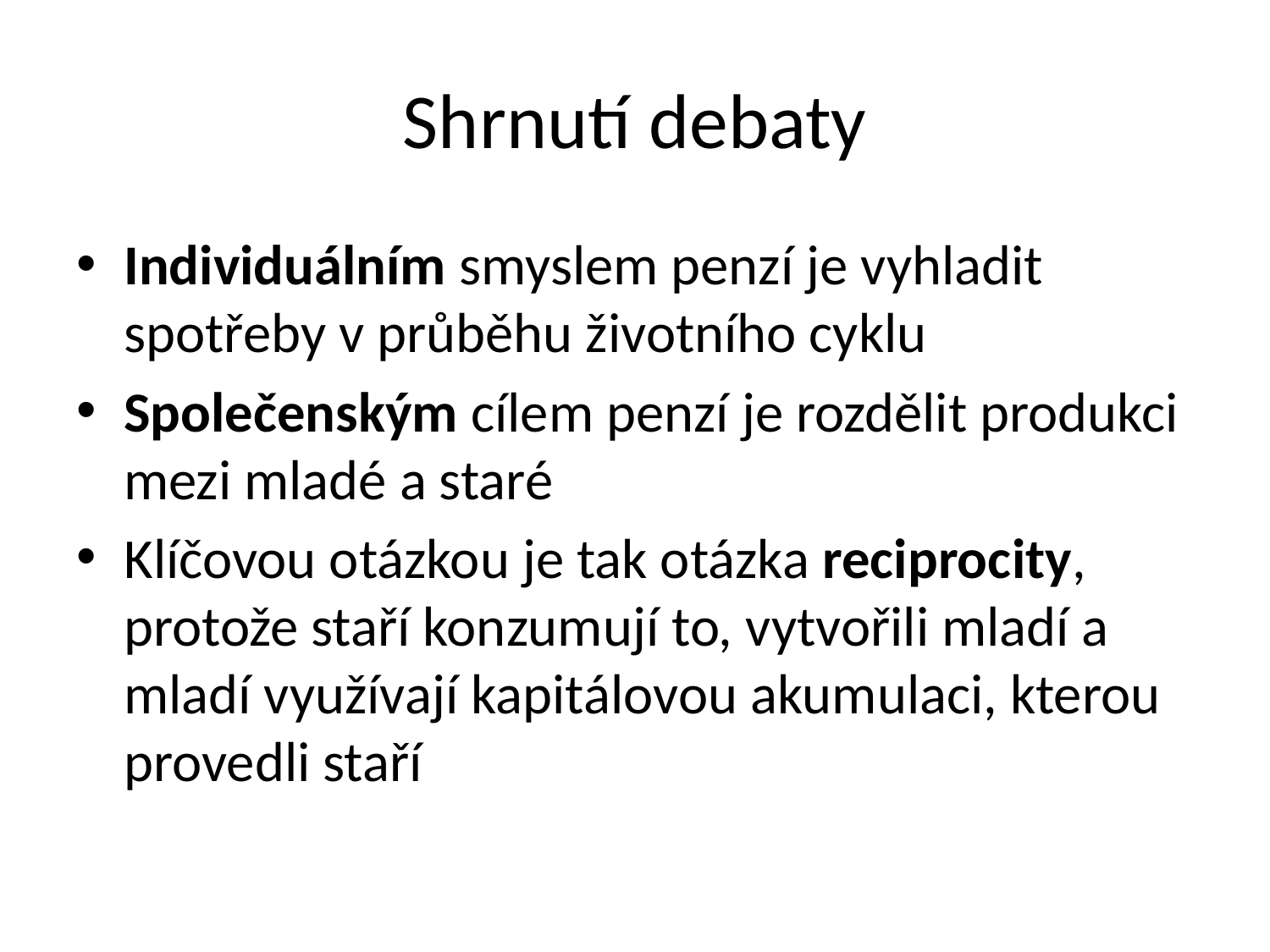

# Shrnutí debaty
Individuálním smyslem penzí je vyhladit spotřeby v průběhu životního cyklu
Společenským cílem penzí je rozdělit produkci mezi mladé a staré
Klíčovou otázkou je tak otázka reciprocity, protože staří konzumují to, vytvořili mladí a mladí využívají kapitálovou akumulaci, kterou provedli staří